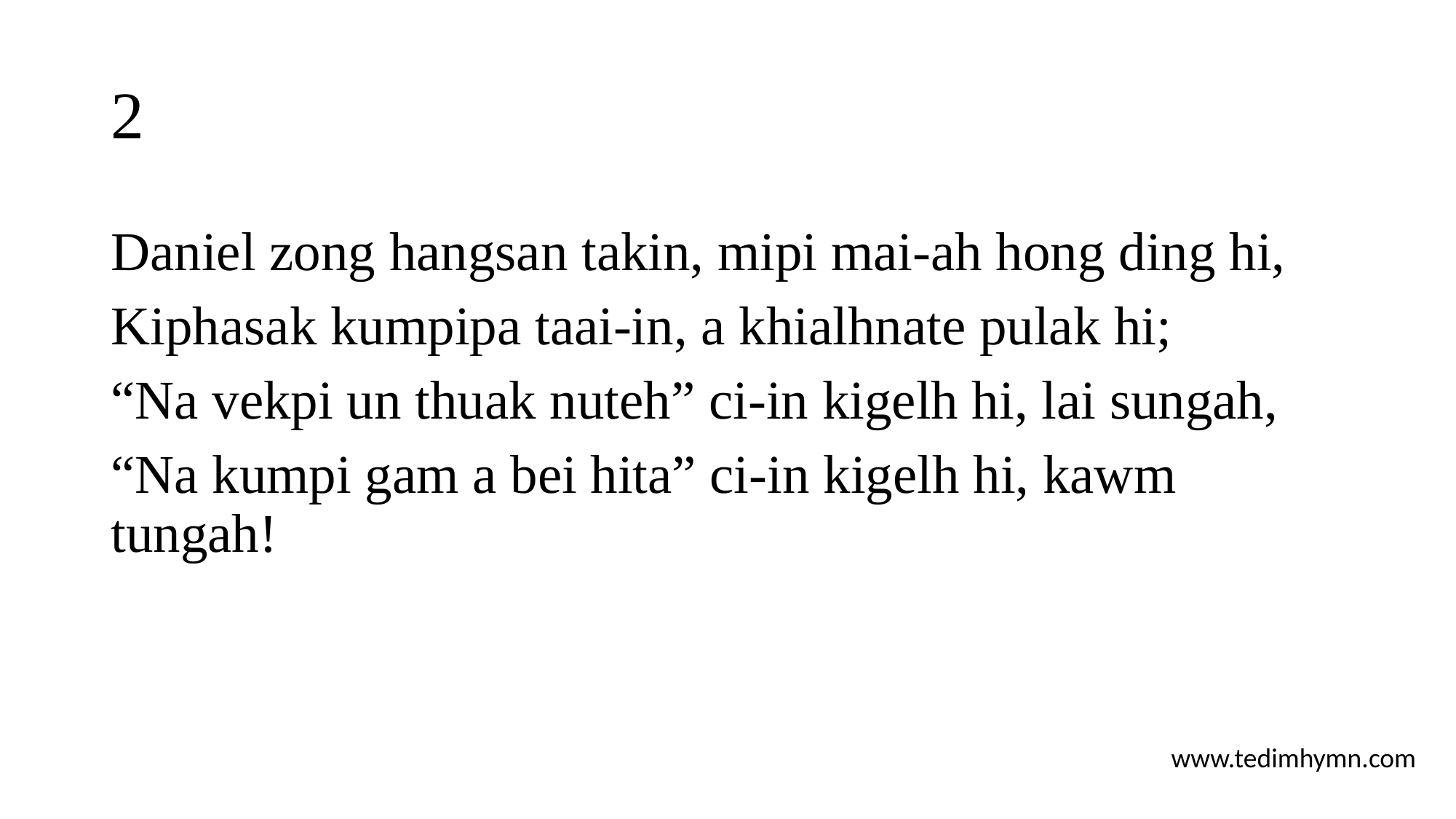

# 2
Daniel zong hangsan takin, mipi mai-ah hong ding hi,
Kiphasak kumpipa taai-in, a khialhnate pulak hi;
“Na vekpi un thuak nuteh” ci-in kigelh hi, lai sungah,
“Na kumpi gam a bei hita” ci-in kigelh hi, kawm tungah!

www.tedimhymn.com